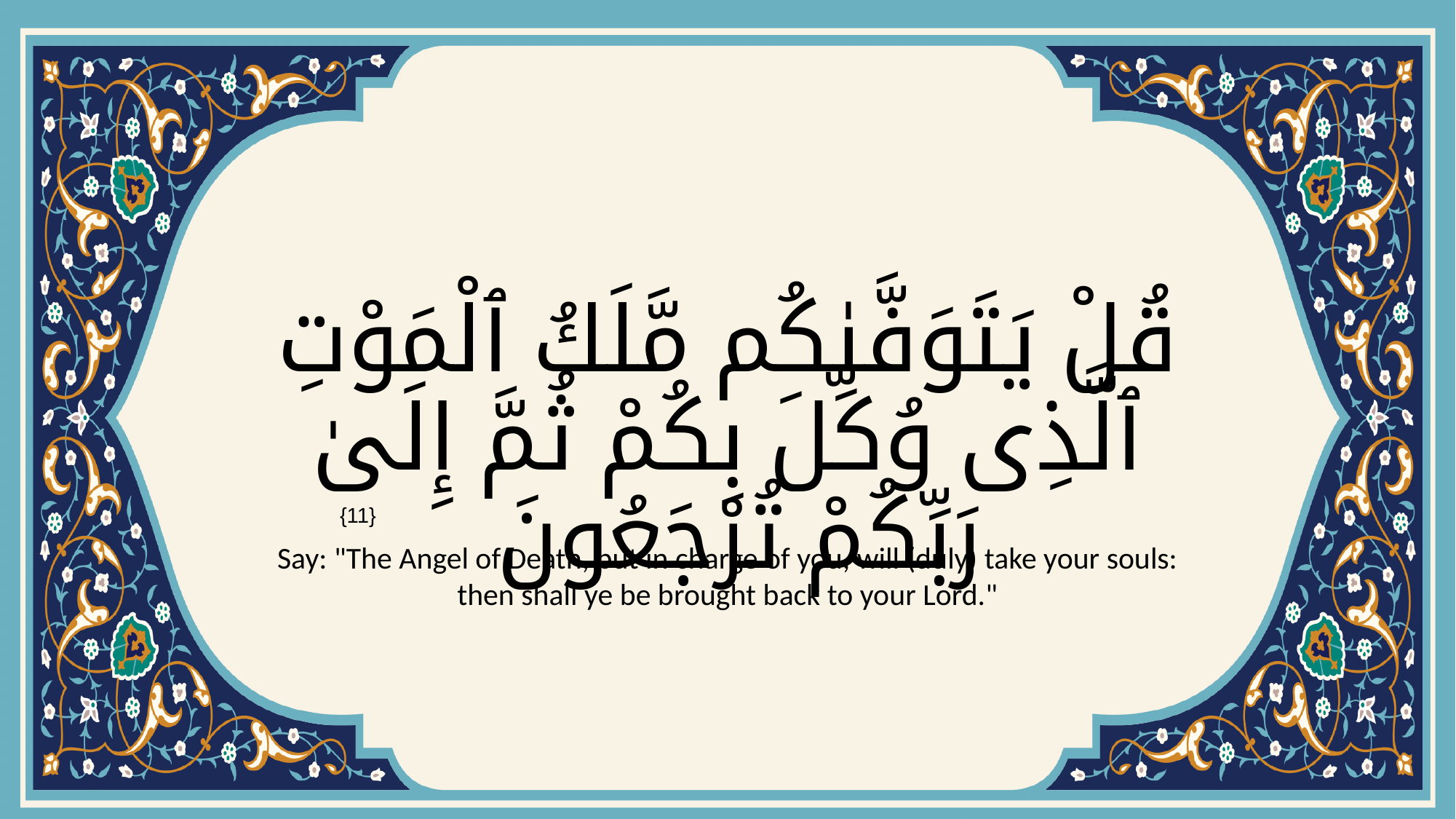

# قُلْ يَتَوَفَّىٰكُم مَّلَكُ ٱلْمَوْتِ ٱلَّذِى وُكِّلَ بِكُمْ ثُمَّ إِلَىٰ رَبِّكُمْ تُرْجَعُونَ
{11}
Say: "The Angel of Death, put in charge of you, will (duly) take your souls: then shall ye be brought back to your Lord."